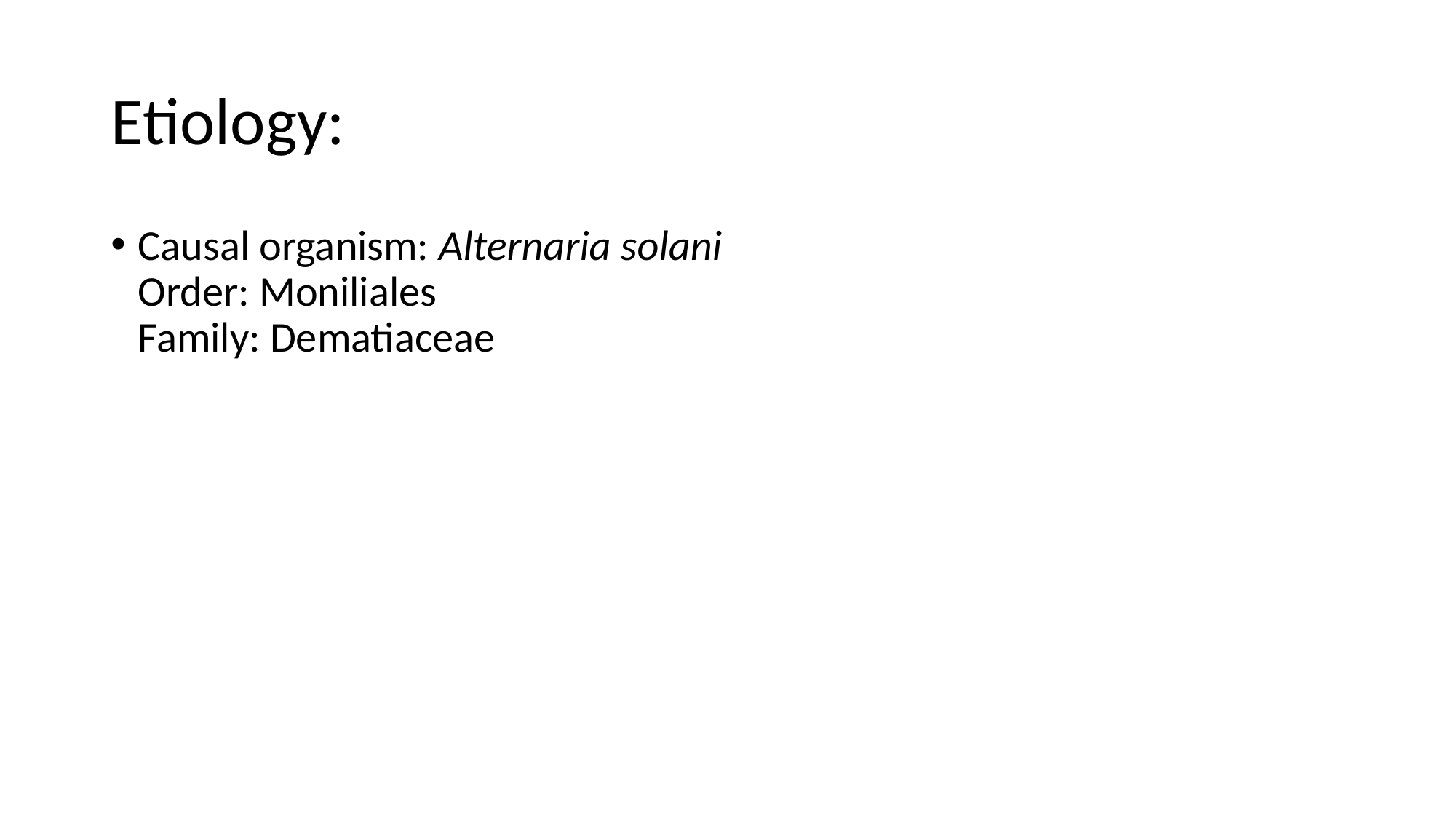

# Etiology:
Causal organism: Alternaria solani
Order: Moniliales
Family: Dematiaceae